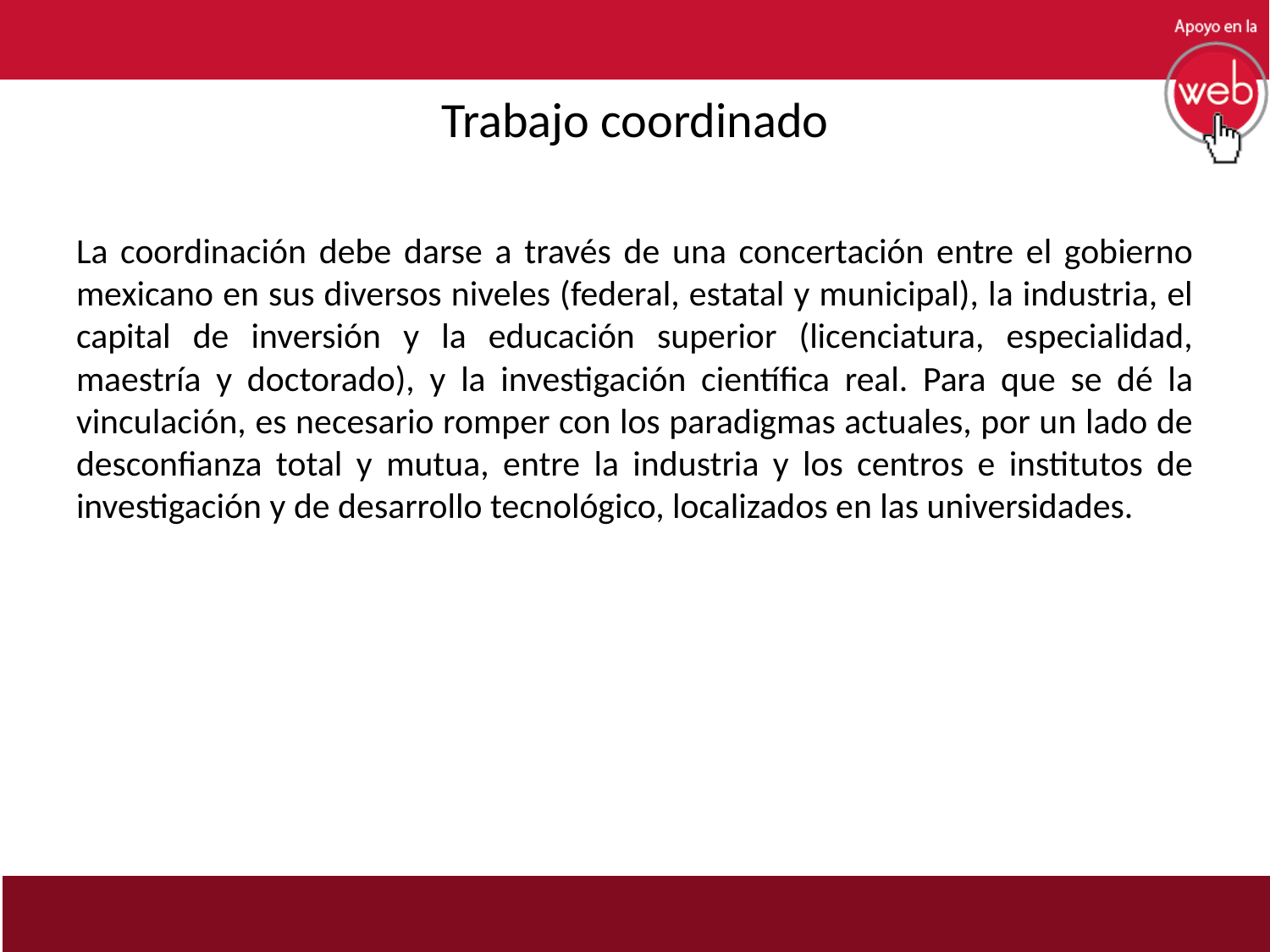

# Trabajo coordinado
La coordinación debe darse a través de una concertación entre el gobierno mexicano en sus diversos niveles (federal, estatal y municipal), la industria, el capital de inversión y la educación superior (licenciatura, especialidad, maestría y doctorado), y la investigación científica real. Para que se dé la vinculación, es necesario romper con los paradigmas actuales, por un lado de desconfianza total y mutua, entre la industria y los centros e institutos de investigación y de desarrollo tecnológico, localizados en las universidades.